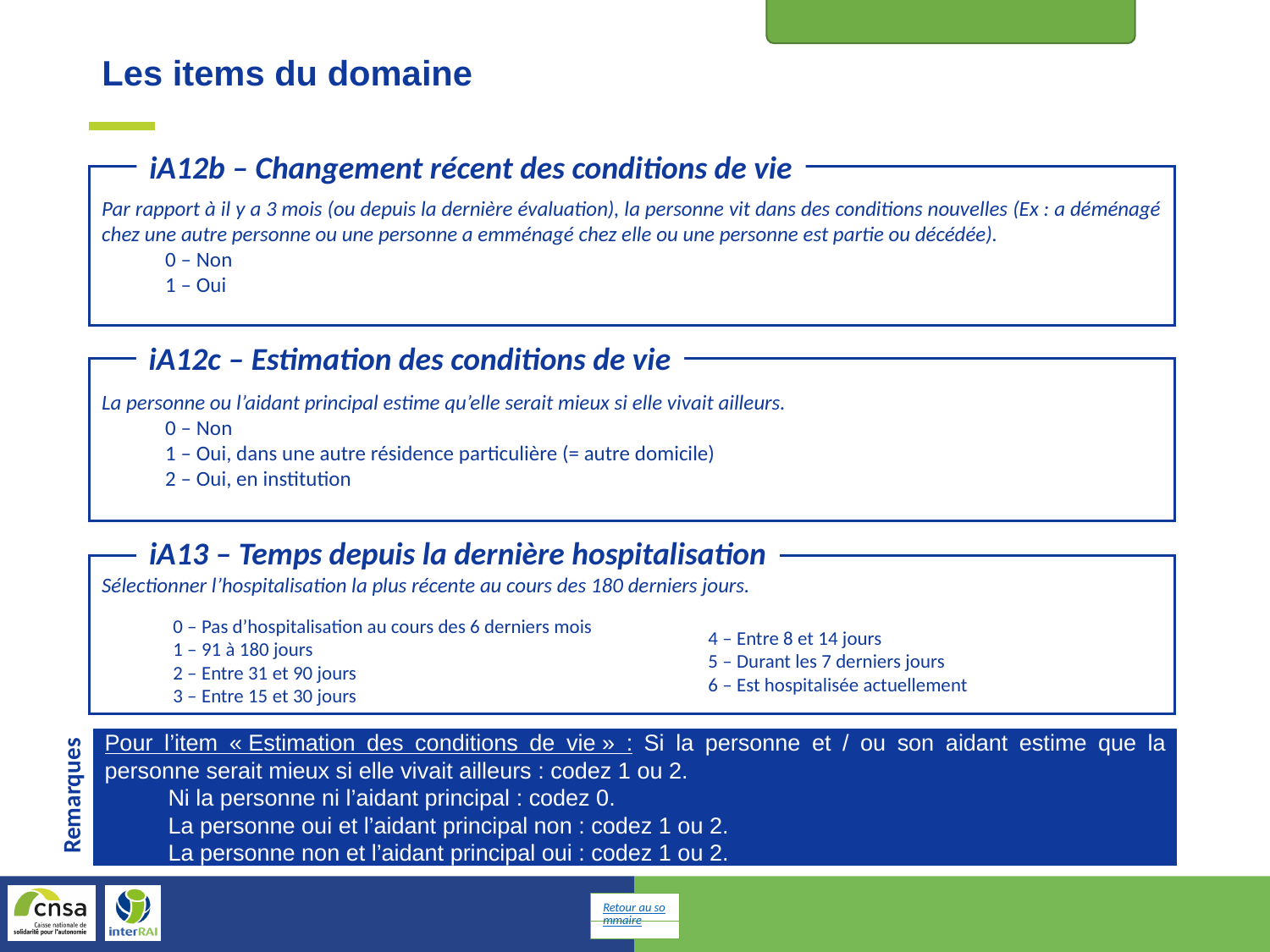

Informations d’identification
Les items du domaine
iA12b – Changement récent des conditions de vie
Par rapport à il y a 3 mois (ou depuis la dernière évaluation), la personne vit dans des conditions nouvelles (Ex : a déménagé chez une autre personne ou une personne a emménagé chez elle ou une personne est partie ou décédée).
0 – Non
1 – Oui
iA12c – Estimation des conditions de vie
La personne ou l’aidant principal estime qu’elle serait mieux si elle vivait ailleurs.
0 – Non
1 – Oui, dans une autre résidence particulière (= autre domicile)
2 – Oui, en institution
iA13 – Temps depuis la dernière hospitalisation
Sélectionner l’hospitalisation la plus récente au cours des 180 derniers jours.

0 – Pas d’hospitalisation au cours des 6 derniers mois
1 – 91 à 180 jours
2 – Entre 31 et 90 jours
3 – Entre 15 et 30 jours
4 – Entre 8 et 14 jours
5 – Durant les 7 derniers jours
6 – Est hospitalisée actuellement
Pour l’item « Estimation des conditions de vie » : Si la personne et / ou son aidant estime que la personne serait mieux si elle vivait ailleurs : codez 1 ou 2.
Ni la personne ni l’aidant principal : codez 0.
La personne oui et l’aidant principal non : codez 1 ou 2.
La personne non et l’aidant principal oui : codez 1 ou 2.
Remarques

Retour au sommaire